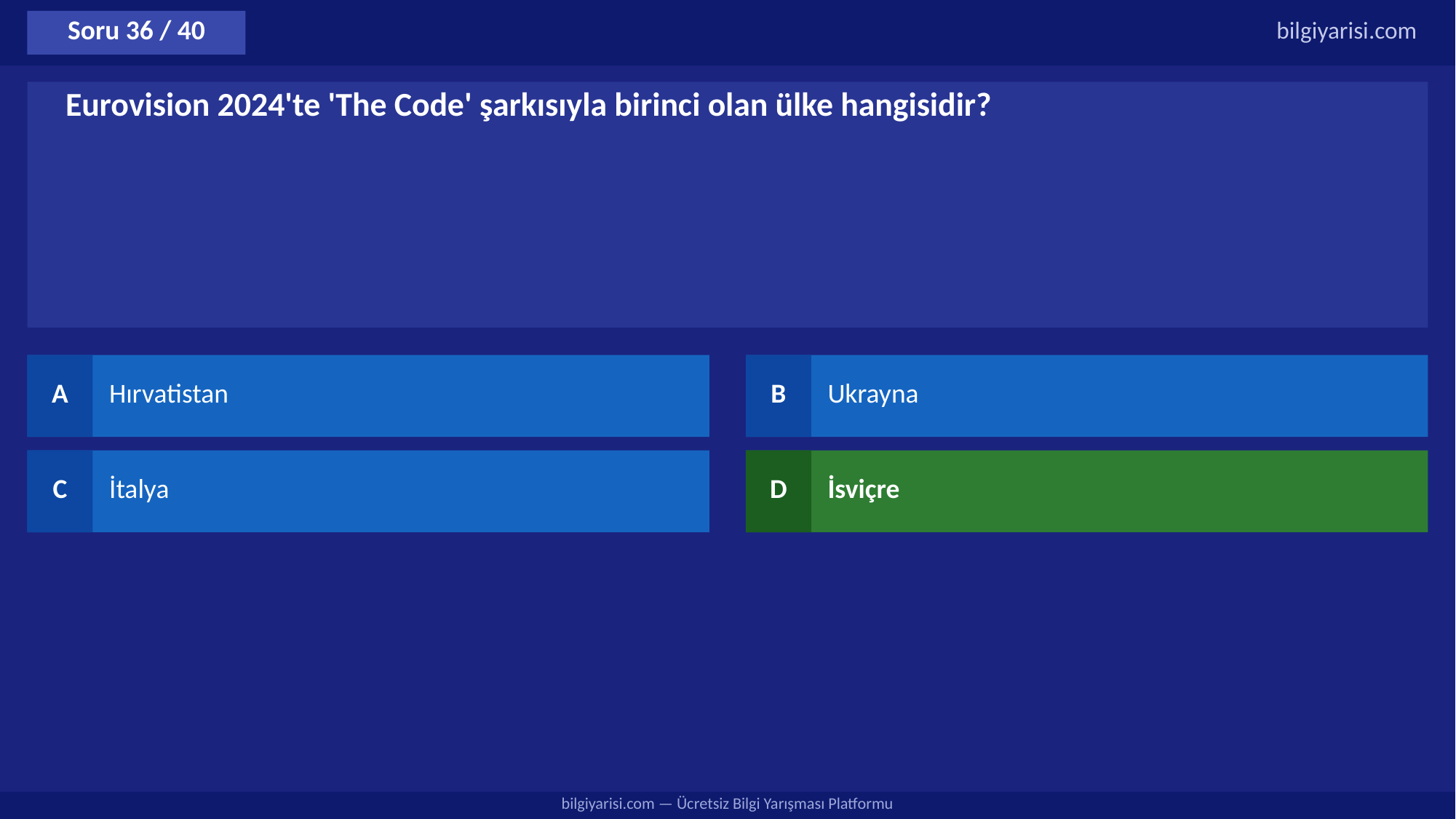

Soru 36 / 40
bilgiyarisi.com

Eurovision 2024'te 'The Code' şarkısıyla birinci olan ülke hangisidir?

A
Hırvatistan

B
Ukrayna

C
İtalya

D
İsviçre
bilgiyarisi.com — Ücretsiz Bilgi Yarışması Platformu